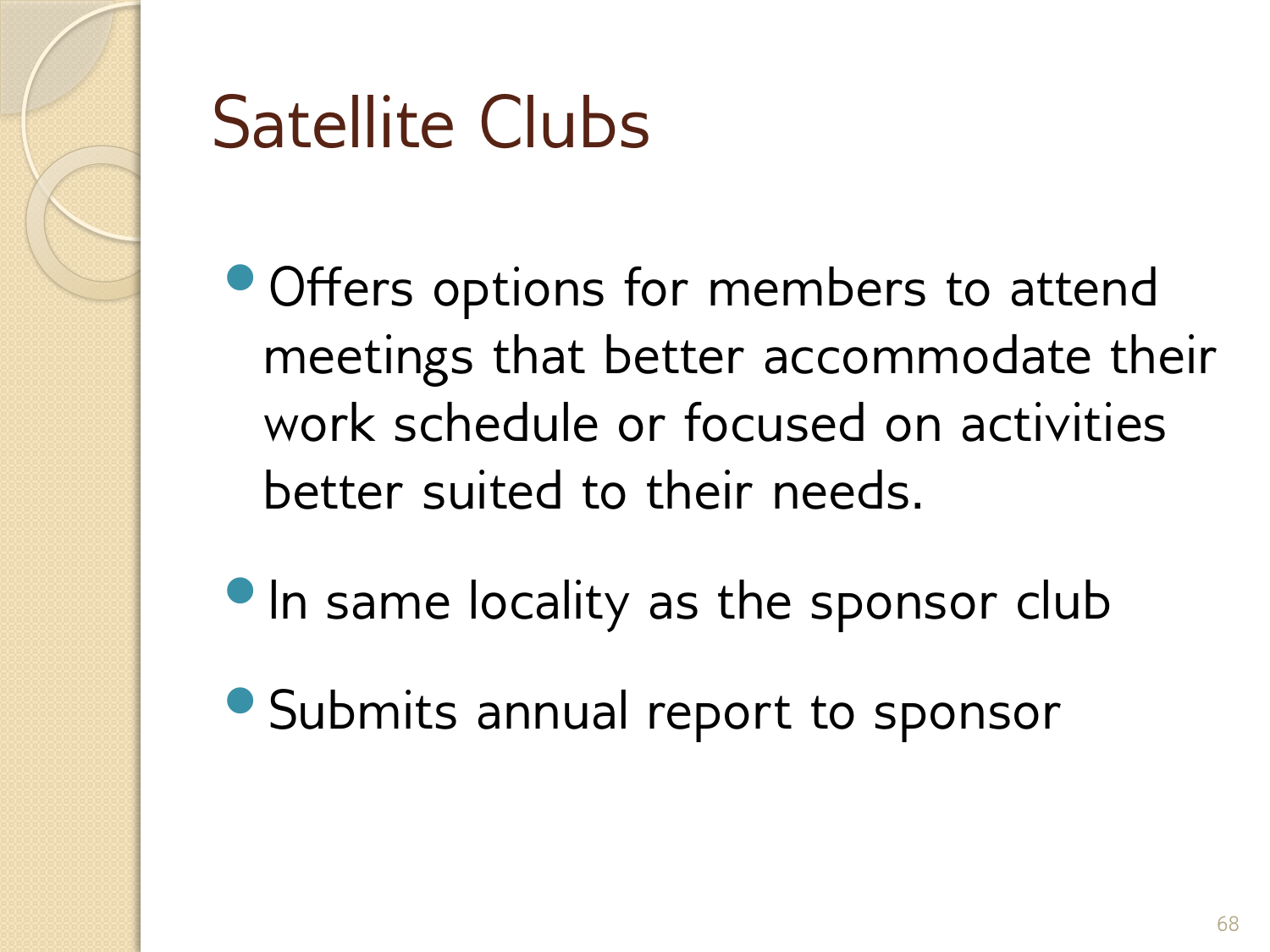

# Satellite Clubs
Offers options for members to attend meetings that better accommodate their work schedule or focused on activities better suited to their needs.

ln same locality as the sponsor club

Submits annual report to sponsor

68